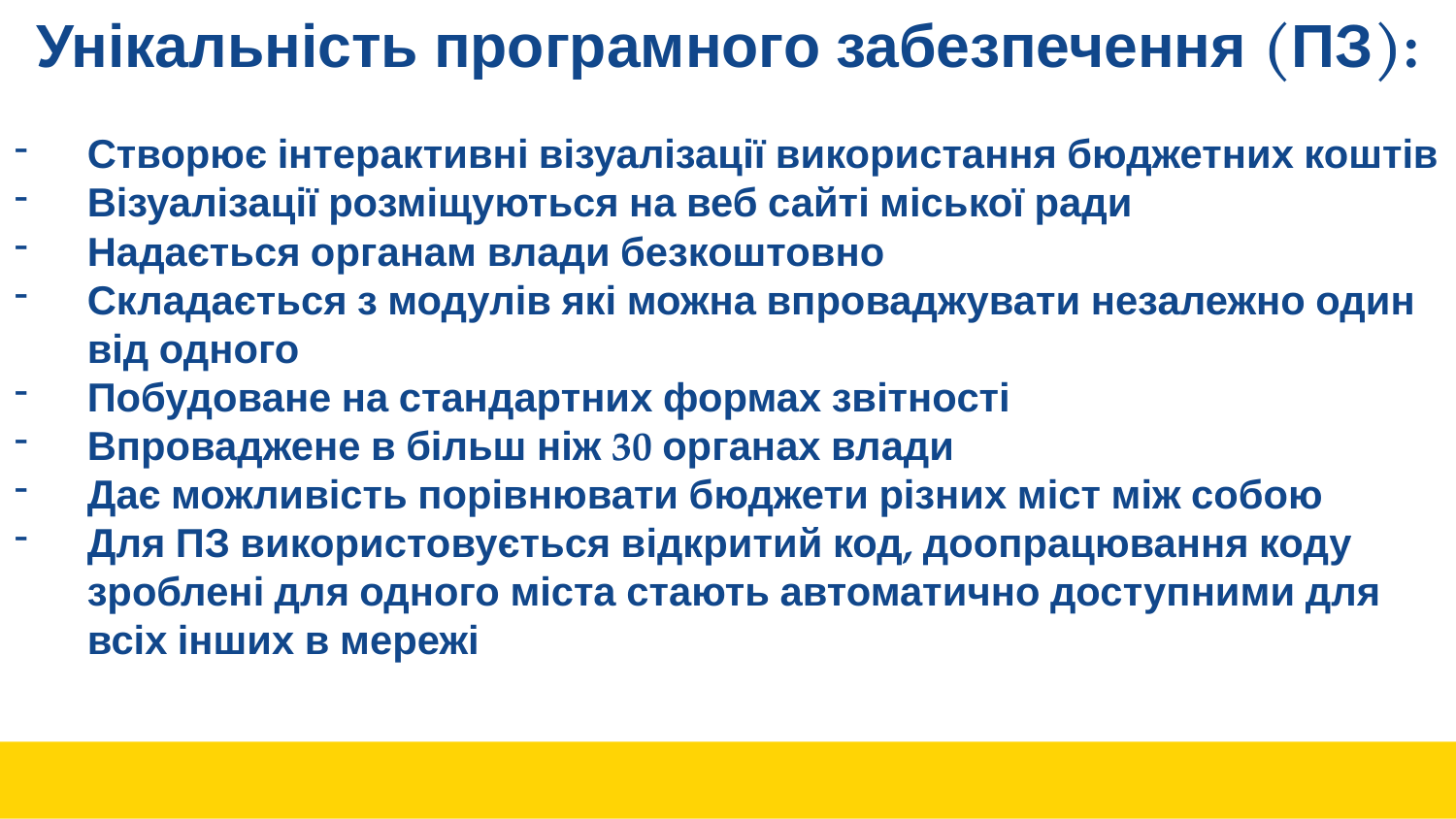

Унікальність програмного забезпечення (ПЗ):

Створює інтерактивні візуалізації використання бюджетних коштів
Візуалізації розміщуються на веб сайті міської ради
Надається органам влади безкоштовно
Складається з модулів які можна впроваджувати незалежно один від одного
Побудоване на стандартних формах звітності
Впроваджене в більш ніж 30 органах влади
Дає можливість порівнювати бюджети різних міст між собою
Для ПЗ використовується відкритий код, доопрацювання коду зроблені для одного міста стають автоматично доступними для всіх інших в мережі